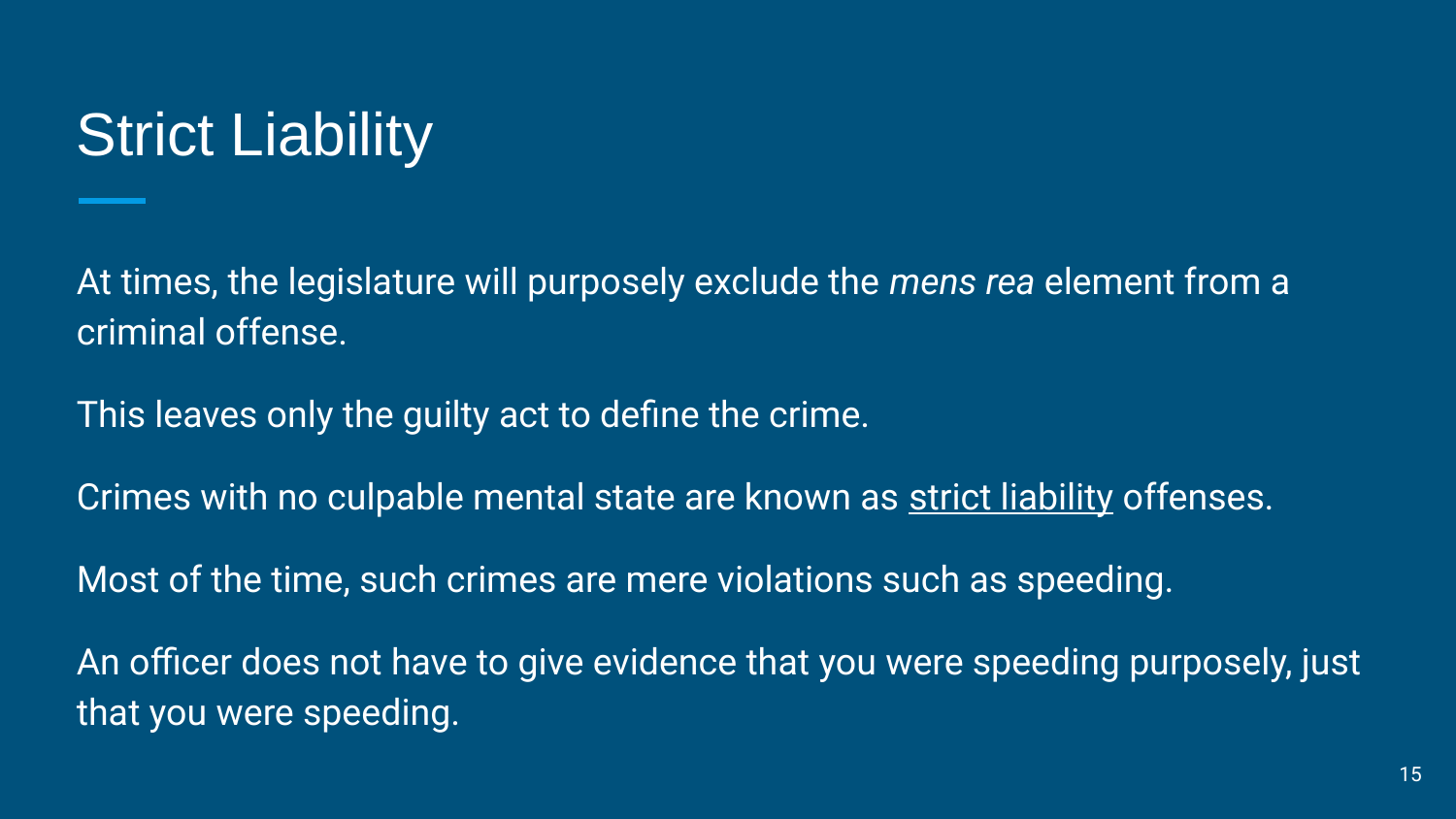

# Strict Liability
At times, the legislature will purposely exclude the mens rea element from a criminal offense.
This leaves only the guilty act to define the crime.
Crimes with no culpable mental state are known as strict liability offenses.
Most of the time, such crimes are mere violations such as speeding.
An officer does not have to give evidence that you were speeding purposely, just that you were speeding.

15